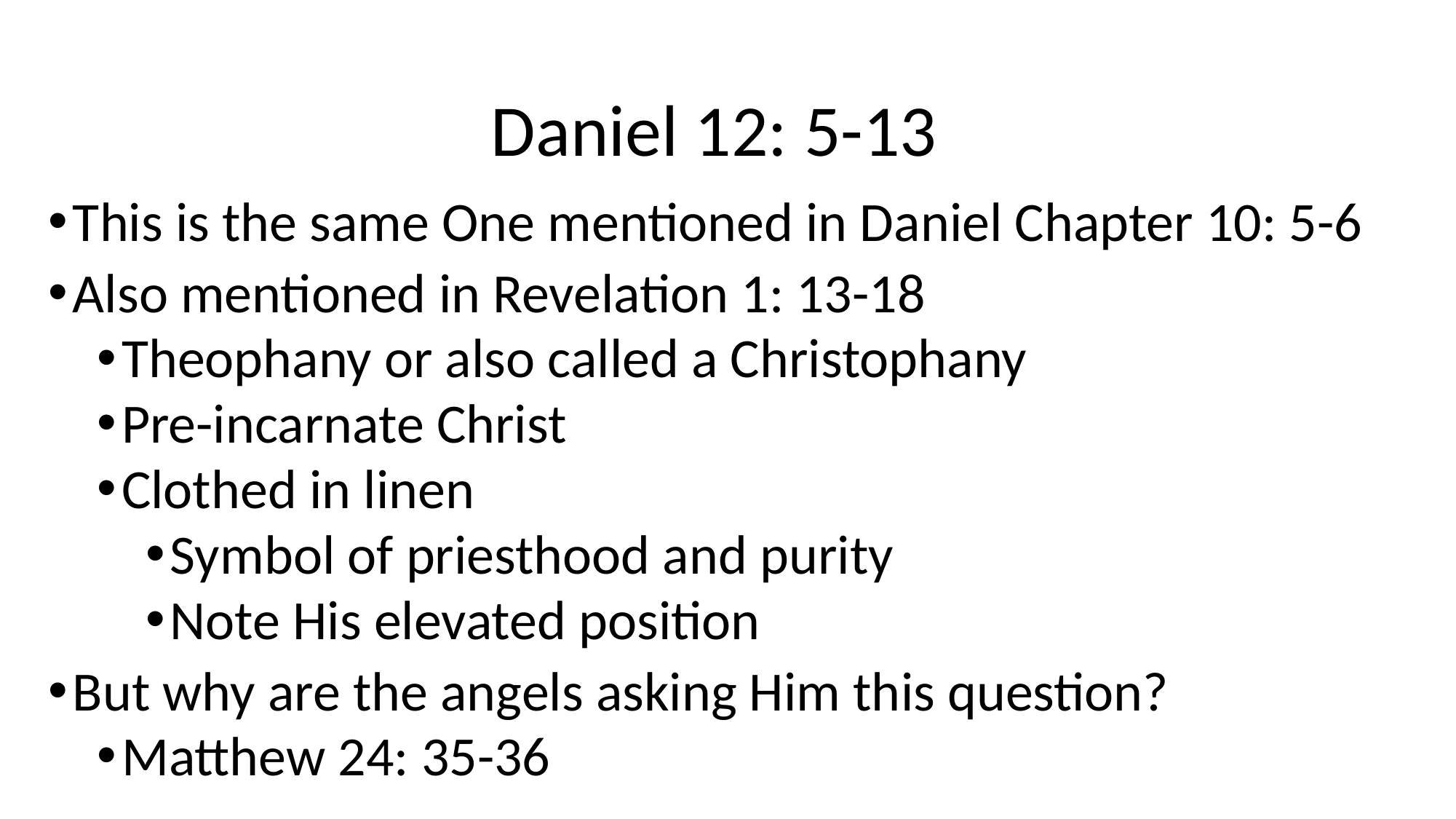

# Daniel 12: 5-13
This is the same One mentioned in Daniel Chapter 10: 5-6
Also mentioned in Revelation 1: 13-18
Theophany or also called a Christophany
Pre-incarnate Christ
Clothed in linen
Symbol of priesthood and purity
Note His elevated position
But why are the angels asking Him this question?
Matthew 24: 35-36